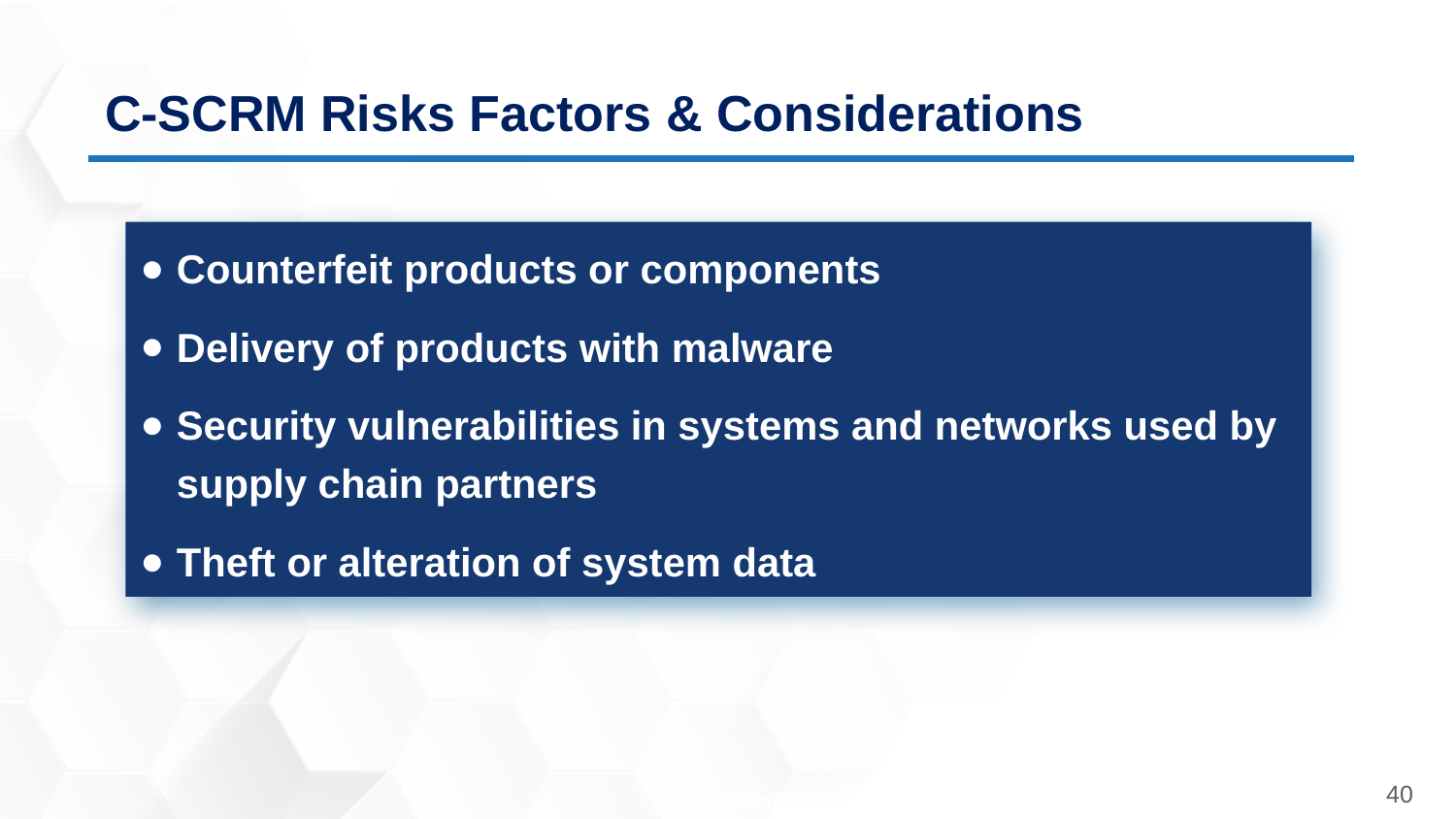

# C-SCRM Risks Factors & Considerations
Counterfeit products or components
Delivery of products with malware
Security vulnerabilities in systems and networks used by supply chain partners
Theft or alteration of system data